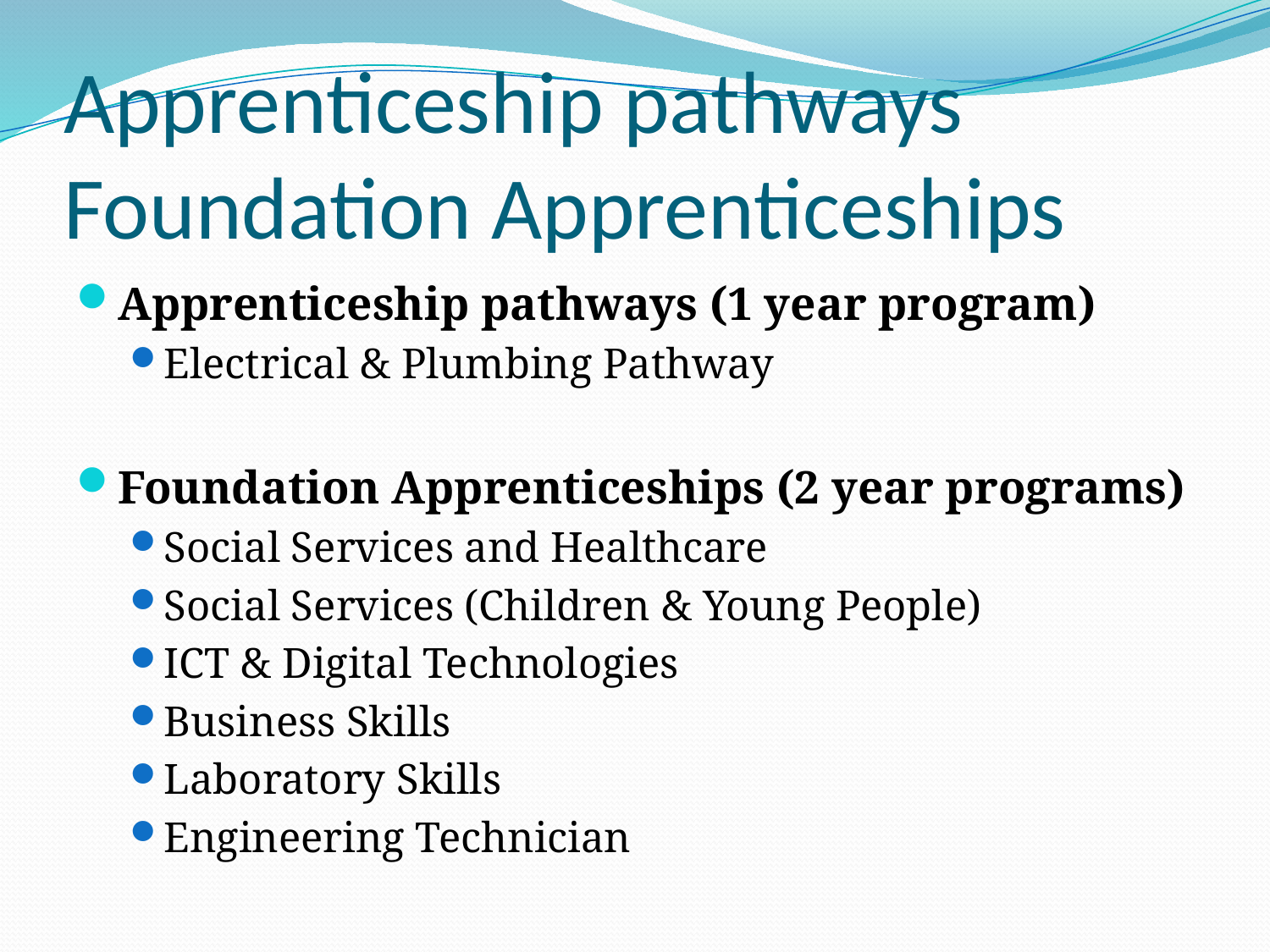

# Apprenticeship pathways Foundation Apprenticeships
Apprenticeship pathways (1 year program)
Electrical & Plumbing Pathway

Foundation Apprenticeships (2 year programs)
Social Services and Healthcare
Social Services (Children & Young People)
ICT & Digital Technologies
Business Skills
Laboratory Skills
Engineering Technician